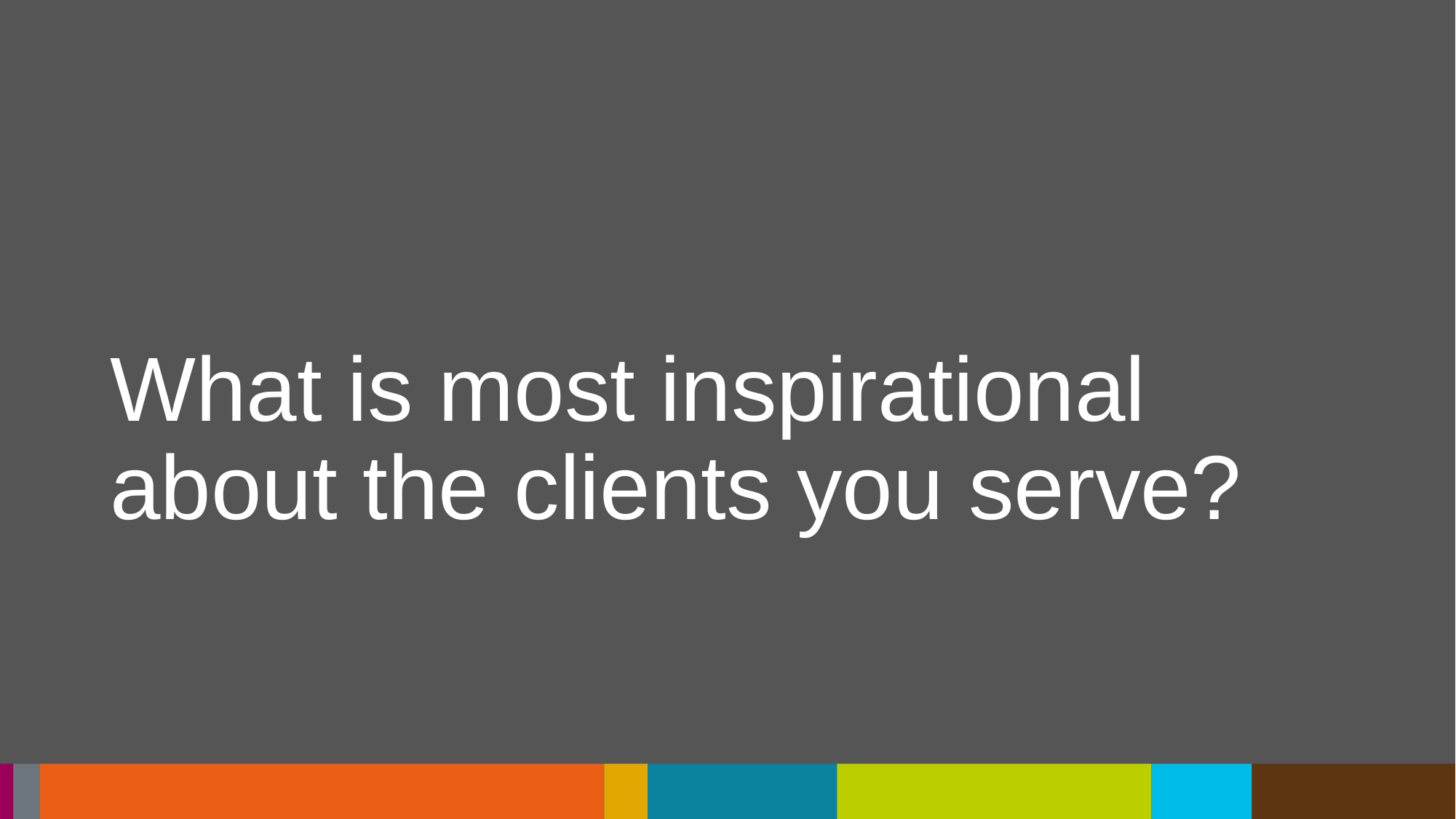

# What is most inspirational about the clients you serve?